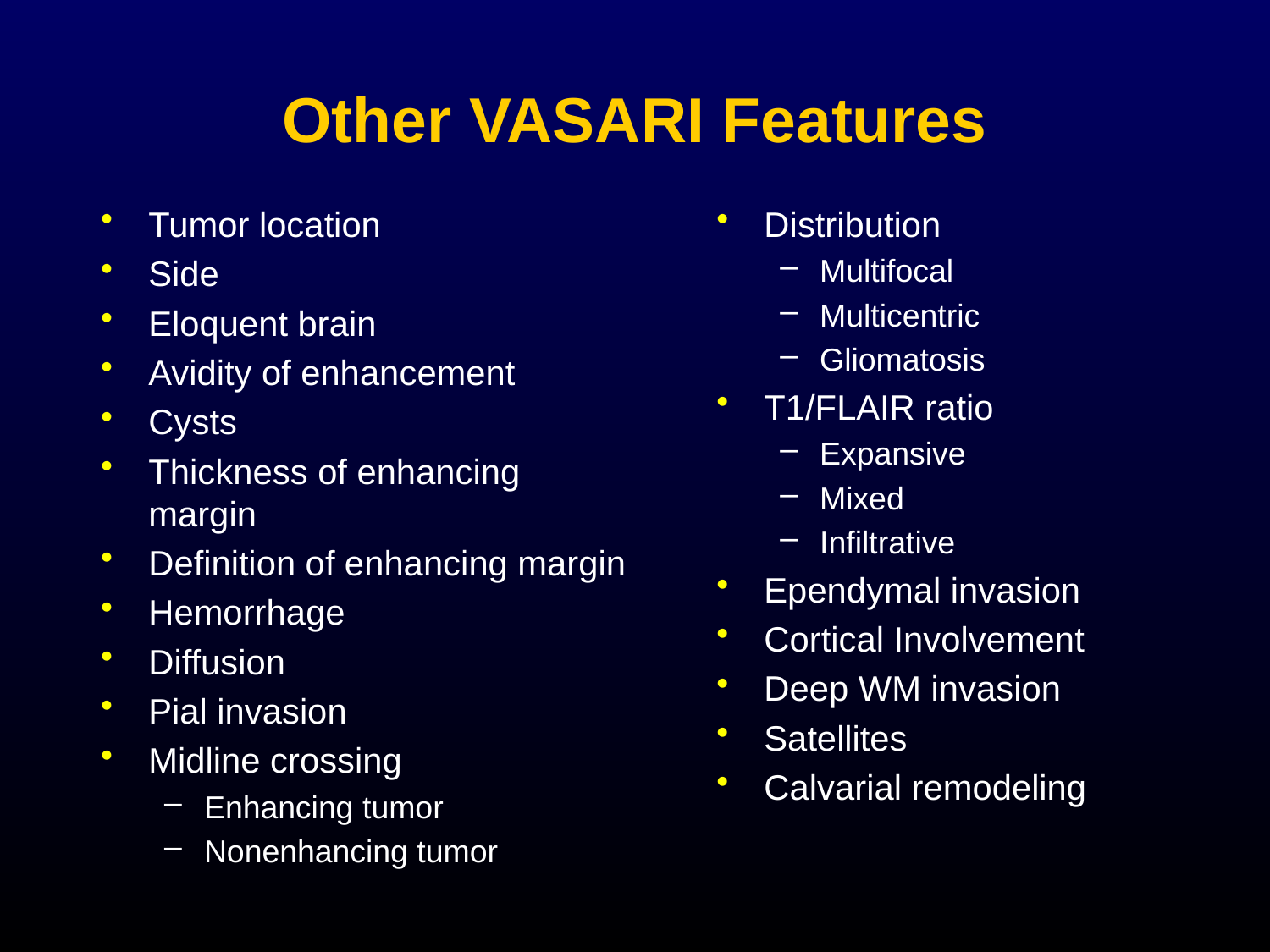

# Other VASARI Features
Tumor location
Side
Eloquent brain
Avidity of enhancement
Cysts
Thickness of enhancing margin
Definition of enhancing margin
Hemorrhage
Diffusion
Pial invasion
Midline crossing
Enhancing tumor
Nonenhancing tumor

Distribution
Multifocal
Multicentric
Gliomatosis
T1/FLAIR ratio
Expansive
Mixed
Infiltrative
Ependymal invasion
Cortical Involvement
Deep WM invasion
Satellites
Calvarial remodeling